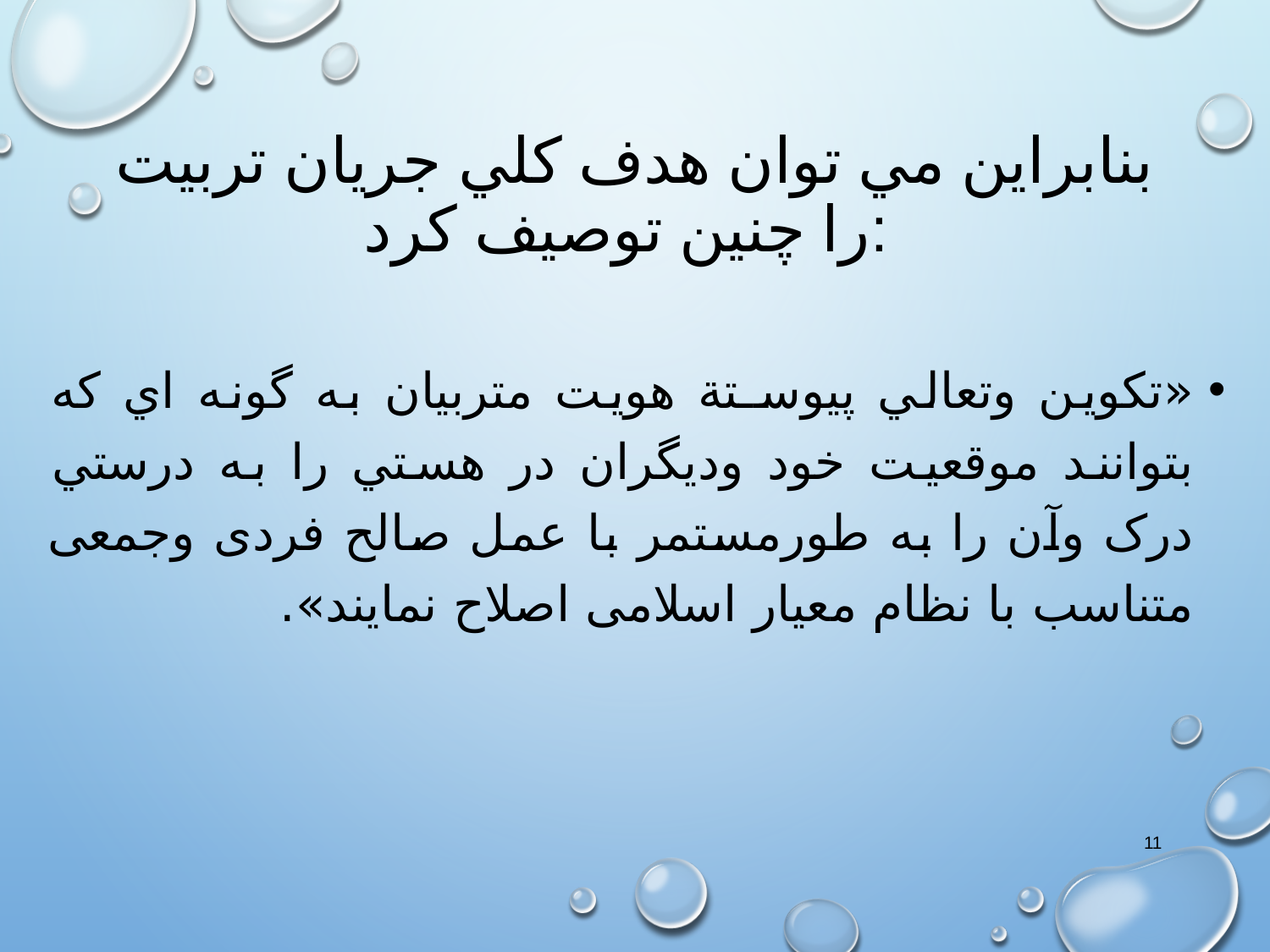

# بنابراين مي توان هدف كلي جريان تربيت را چنين توصيف كرد:

«تکوين وتعالي پيوسـتة هويت متربيان به گونه اي که بتوانند موقعيت خود وديگران در هستي را به درستي درک وآن را به طورمستمر با عمل صالح فردی وجمعی متناسب با نظام معيار اسلامی اصلاح نمايند».
11